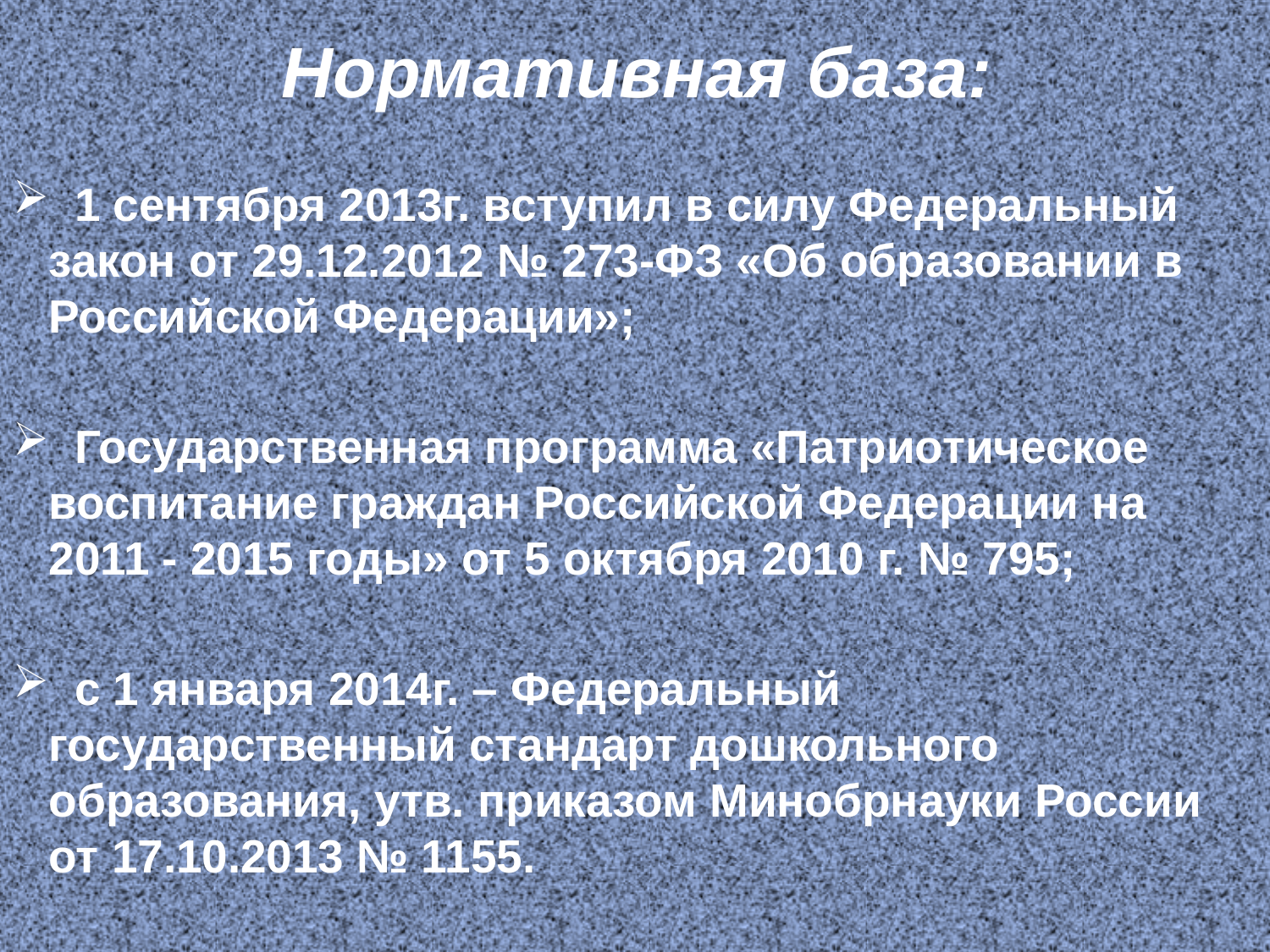

# Нормативная база:
  1 сентября 2013г. вступил в силу Федеральный закон от 29.12.2012 № 273-ФЗ «Об образовании в Российской Федерации»;

  Государственная программа «Патриотическое воспитание граждан Российской Федерации на 2011 - 2015 годы» от 5 октября 2010 г. № 795;

  с 1 января 2014г. – Федеральный государственный стандарт дошкольного образования, утв. приказом Минобрнауки России от 17.10.2013 № 1155.